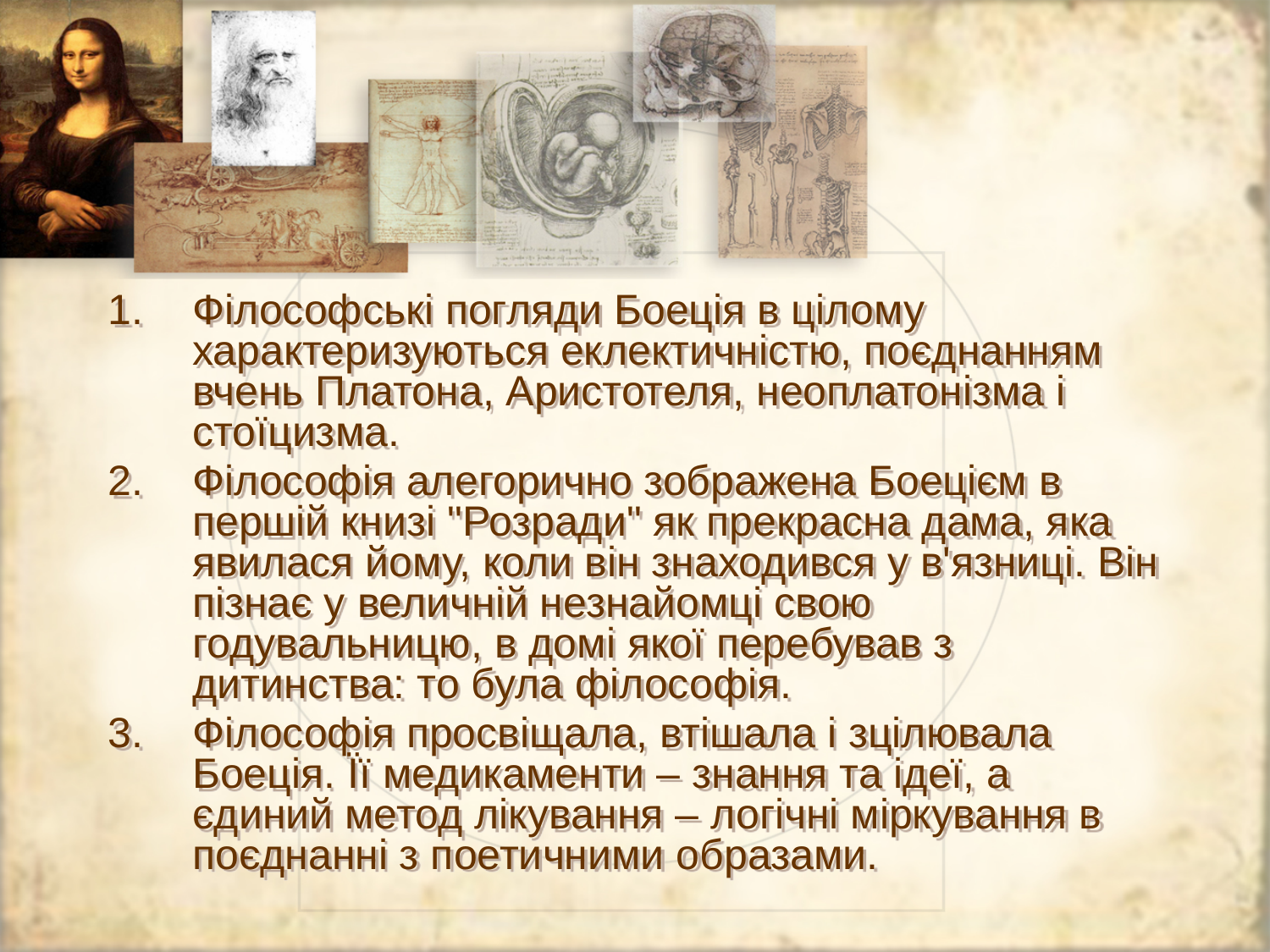

Філософські погляди Боеція в цілому характеризуються еклектичністю, поєднанням вчень Платона, Аристотеля, неоплатонізма і стоїцизма.
Філософія алегорично зображена Боецієм в першій книзі "Розради" як прекрасна дама, яка явилася йому, коли він знаходився у в'язниці. Він пізнає у величній незнайомці свою годувальницю, в домі якої перебував з дитинства: то була філософія.
Філософія просвіщала, втішала і зцілювала Боеція. Її медикаменти – знання та ідеї, а єдиний метод лікування – логічні міркування в поєднанні з поетичними образами.